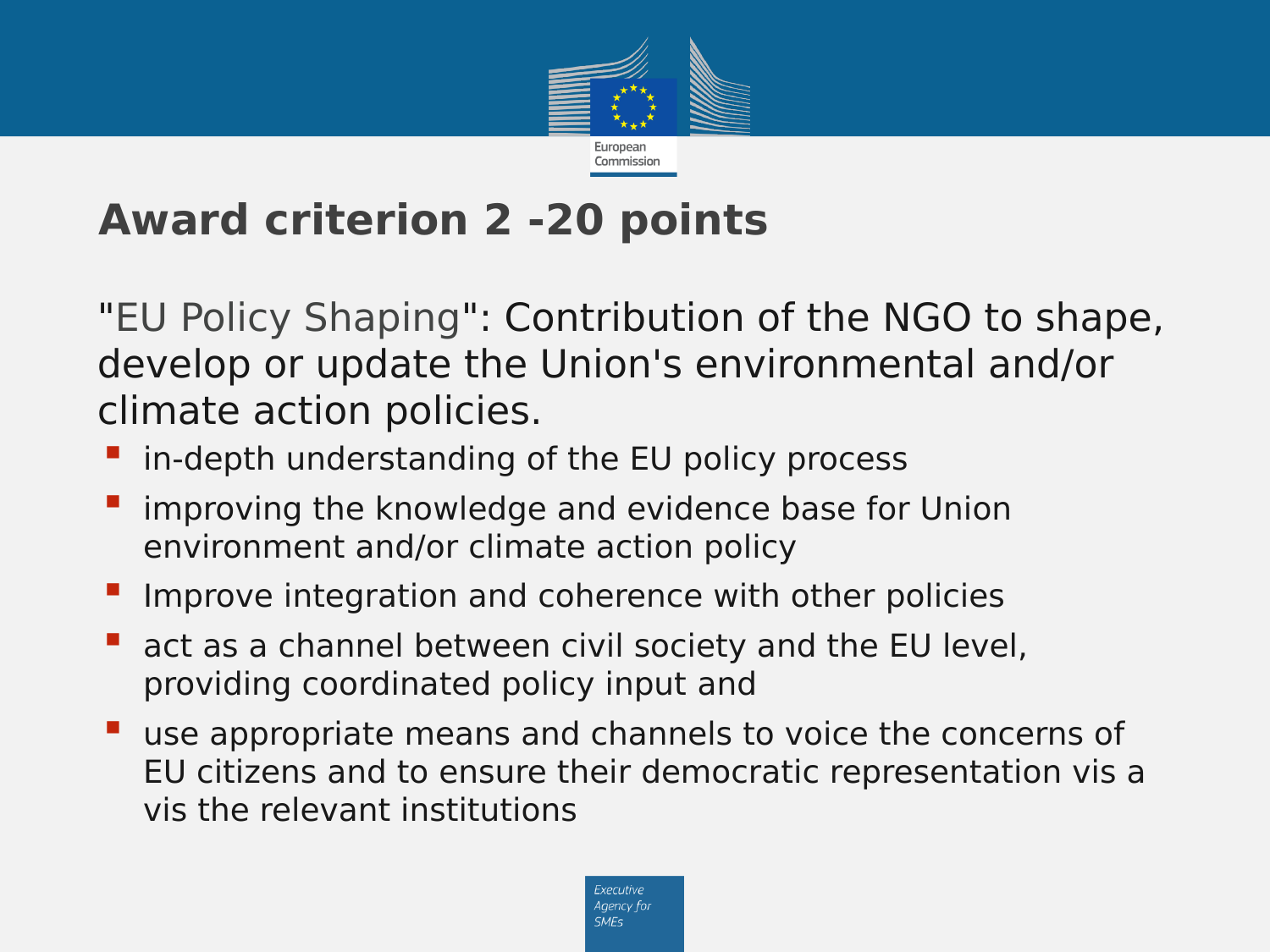

# Award criterion 2 -20 points
"EU Policy Shaping": Contribution of the NGO to shape, develop or update the Union's environmental and/or climate action policies.
in-depth understanding of the EU policy process
improving the knowledge and evidence base for Union environment and/or climate action policy
Improve integration and coherence with other policies
act as a channel between civil society and the EU level, providing coordinated policy input and
use appropriate means and channels to voice the concerns of EU citizens and to ensure their democratic representation vis a vis the relevant institutions